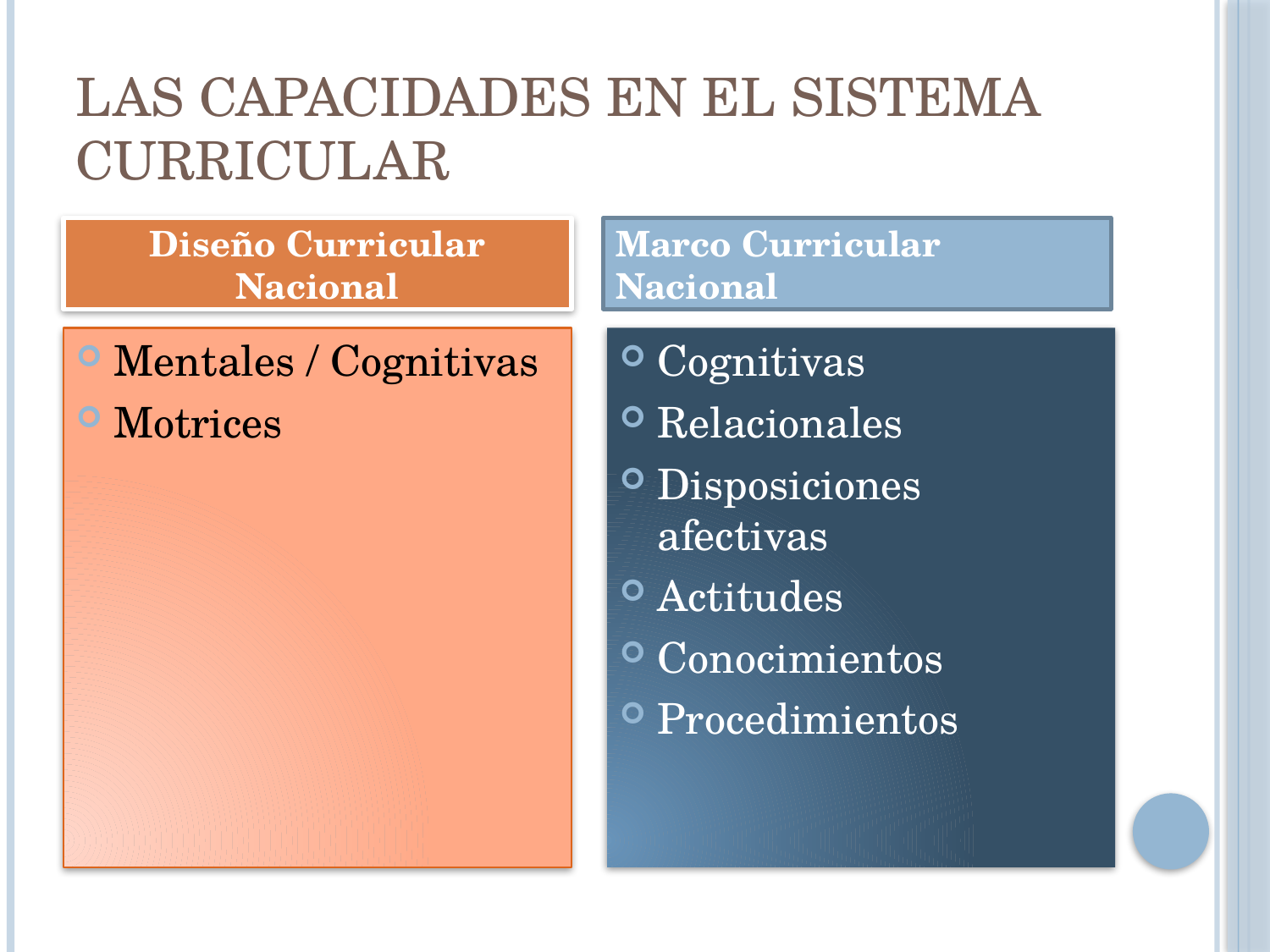

# Las Capacidades en el Sistema Curricular
Diseño Curricular Nacional
Marco Curricular Nacional
Mentales / Cognitivas
Motrices
Cognitivas
Relacionales
Disposiciones afectivas
Actitudes
Conocimientos
Procedimientos